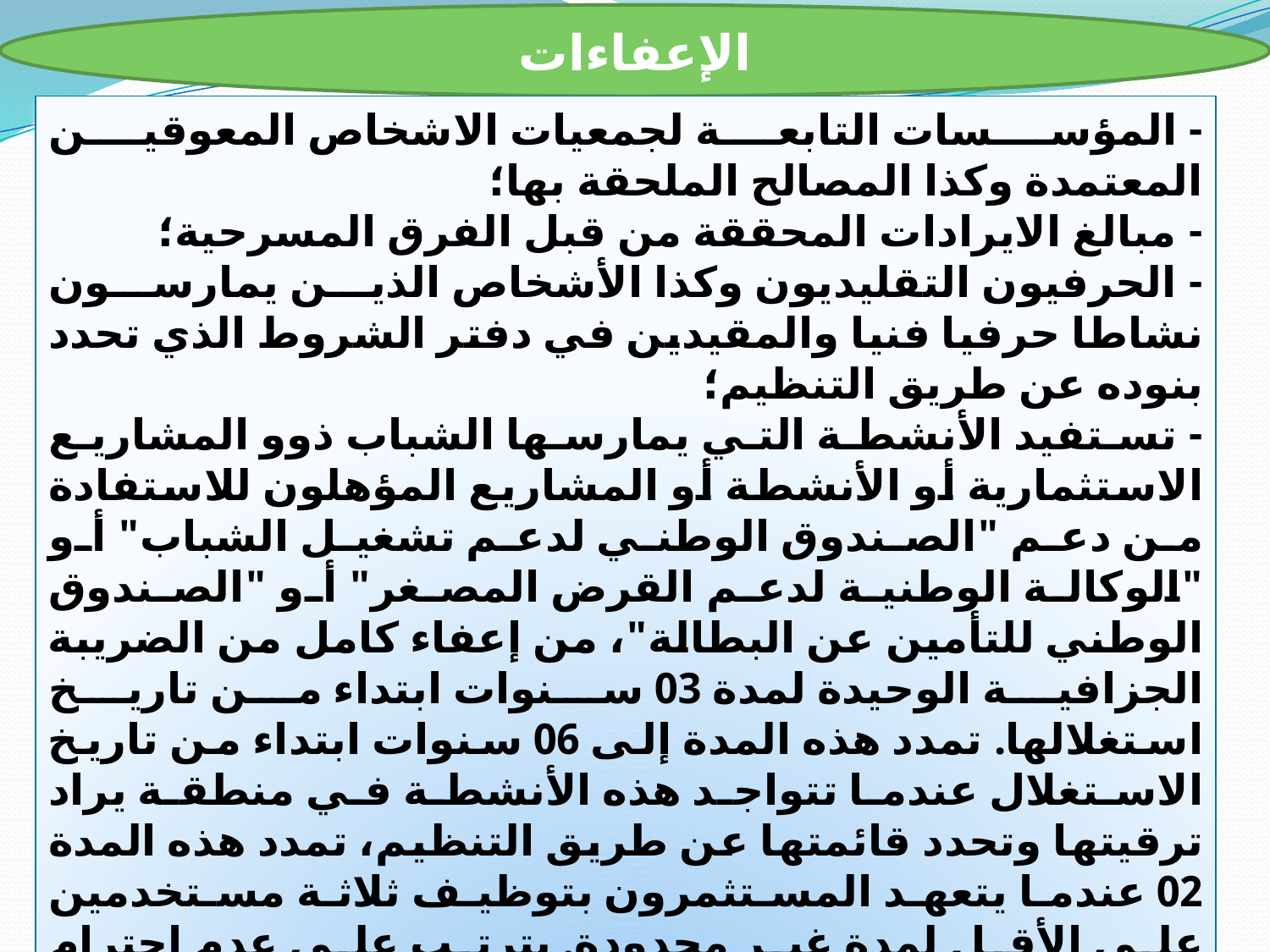

الإعفاءات
- المؤسسات التابعة لجمعيات الاشخاص المعوقين المعتمدة وكذا المصالح الملحقة بها؛
- مبالغ الايرادات المحققة من قبل الفرق المسرحية؛
- الحرفيون التقليديون وكذا الأشخاص الذين يمارسون نشاطا حرفيا فنيا والمقيدين في دفتر الشروط الذي تحدد بنوده عن طريق التنظيم؛
- تستفيد الأنشطة التي يمارسها الشباب ذوو المشاريع الاستثمارية أو الأنشطة أو المشاريع المؤهلون للاستفادة من دعم "الصندوق الوطني لدعم تشغيل الشباب" أو "الوكالة الوطنية لدعم القرض المصغر" أو "الصندوق الوطني للتأمين عن البطالة"، من إعفاء كامل من الضريبة الجزافية الوحيدة لمدة 03 سنوات ابتداء من تاريخ استغلالها. تمدد هذه المدة إلى 06 سنوات ابتداء من تاريخ الاستغلال عندما تتواجد هذه الأنشطة في منطقة يراد ترقيتها وتحدد قائمتها عن طريق التنظيم، تمدد هذه المدة 02 عندما يتعهد المستثمرون بتوظيف ثلاثة مستخدمين على الأقل لمدة غير محدودة. يترتب على عدم احترام الالتزامات المرتبطة بعدد الوظائف المحدثة، سحب الاعتماد واسترداد الحقوق والرسوم التي كان من المفروض تسديدها.